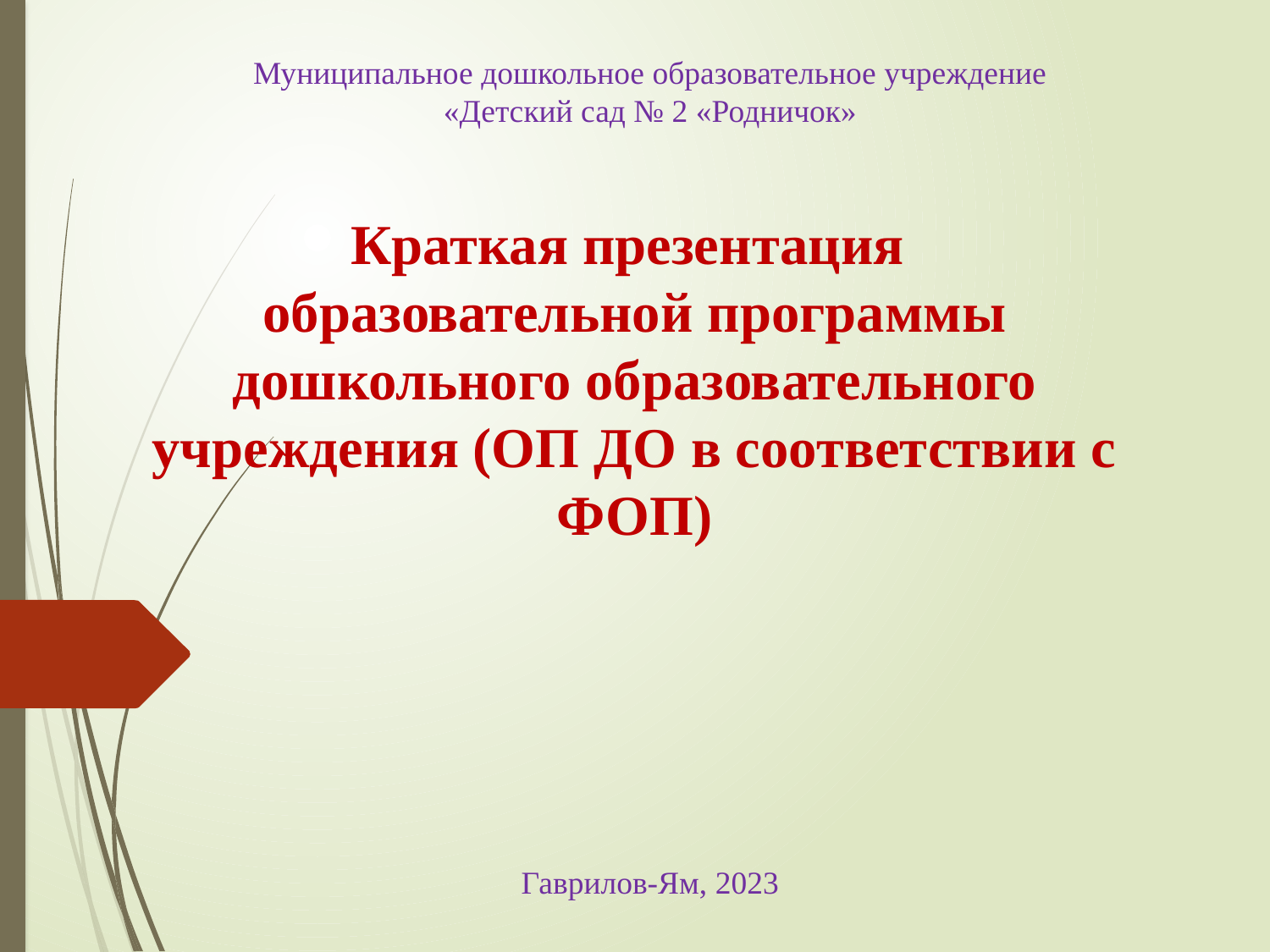

Муниципальное дошкольное образовательное учреждение
«Детский сад № 2 «Родничок»
# Краткая презентация образовательной программы дошкольного образовательного учреждения (ОП ДО в соответствии с ФОП)
Гаврилов-Ям, 2023